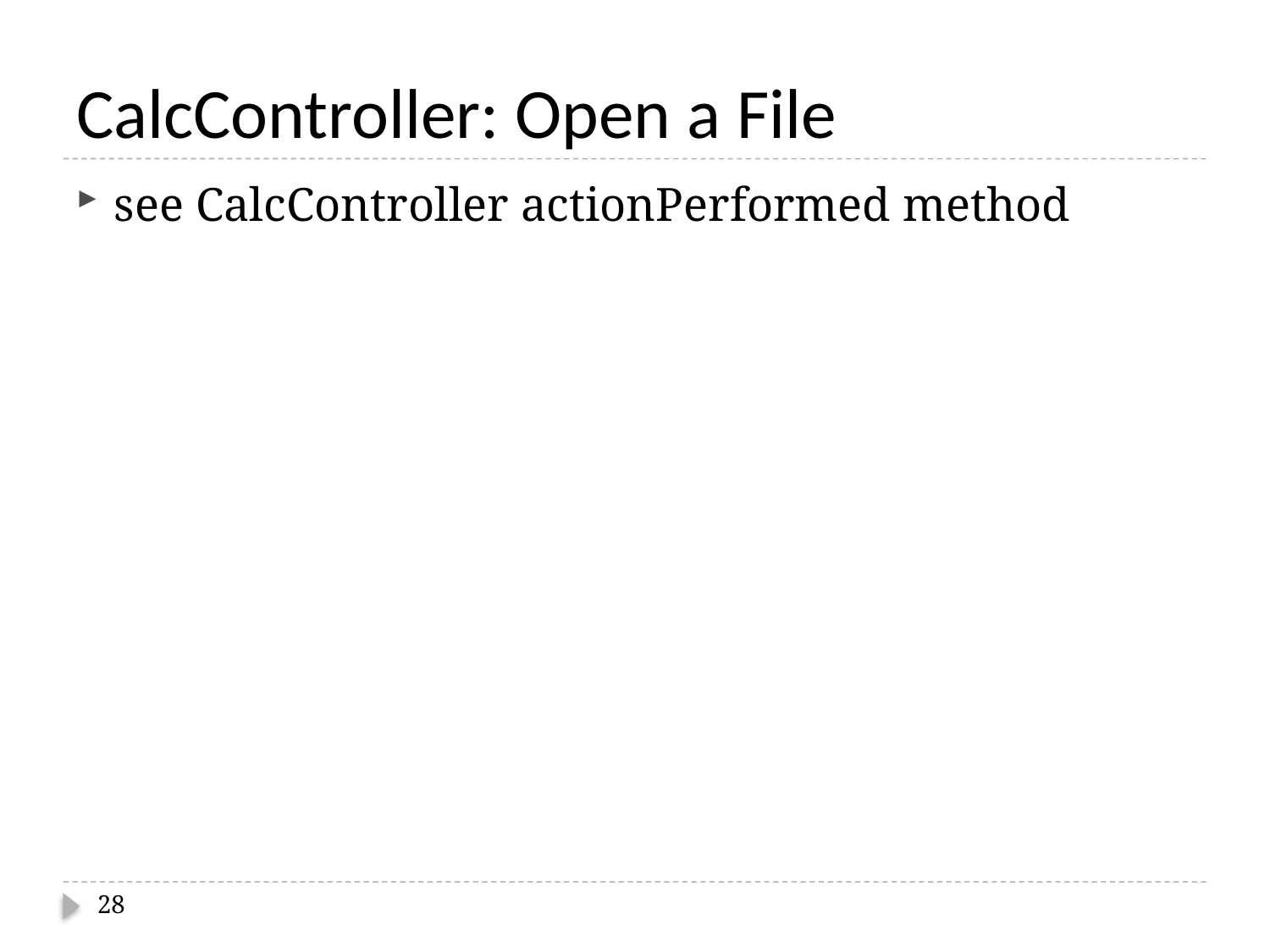

# CalcController: Open a File
see CalcController actionPerformed method

28